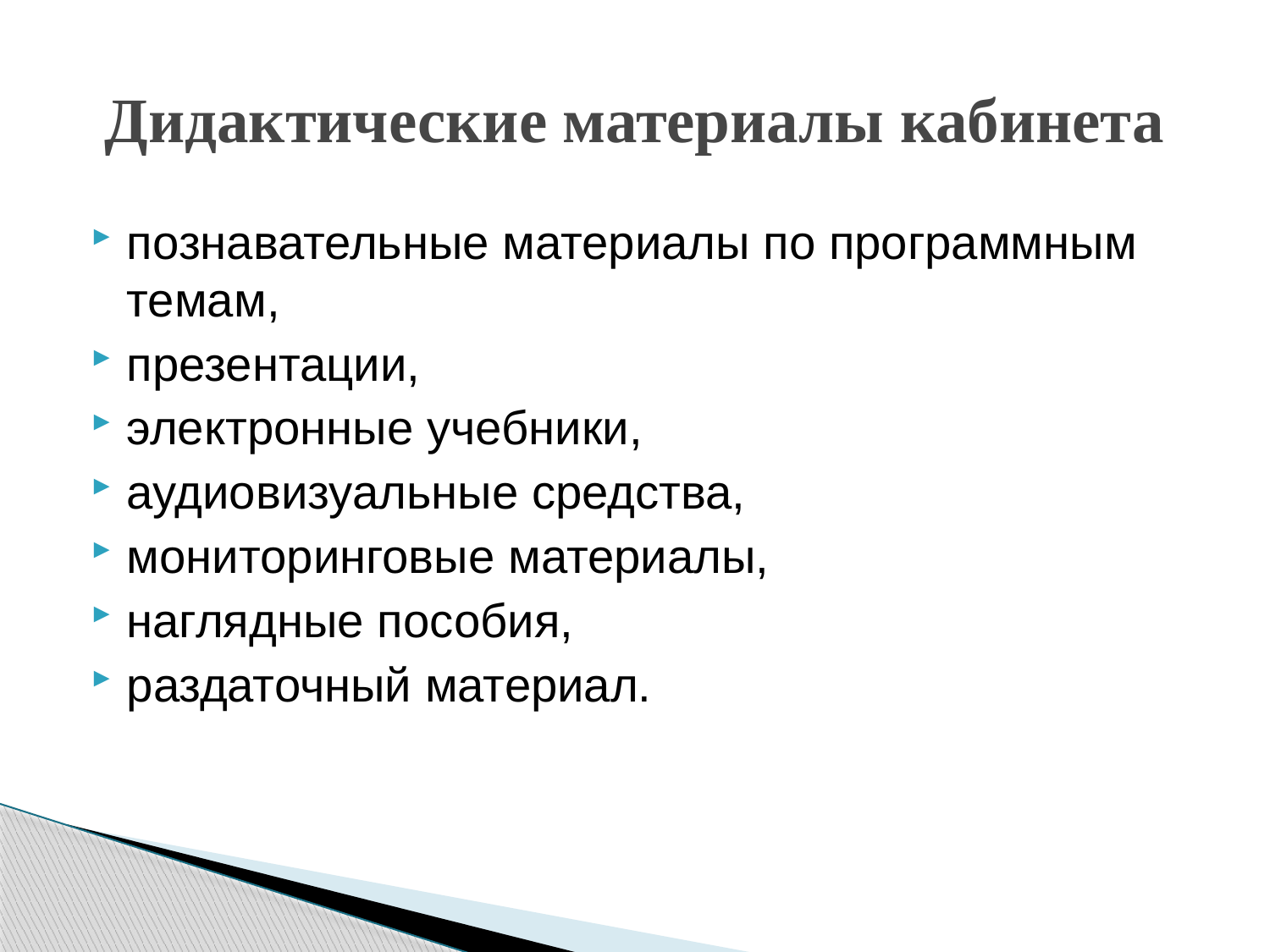

# Дидактические материалы кабинета
познавательные материалы по программным темам,
презентации,
электронные учебники,
аудиовизуальные средства,
мониторинговые материалы,
наглядные пособия,
раздаточный материал.